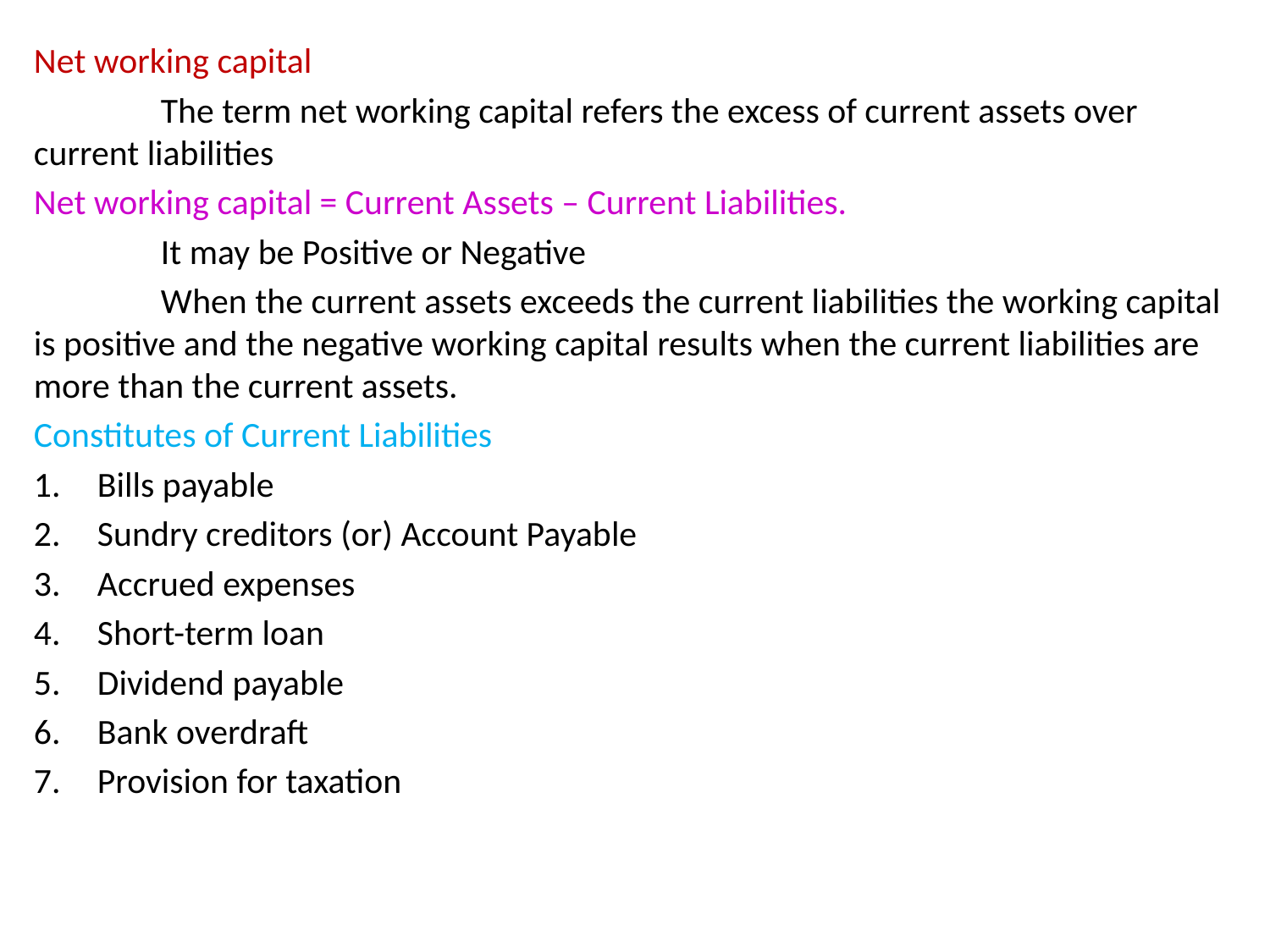

Net working capital
	The term net working capital refers the excess of current assets over current liabilities
Net working capital = Current Assets – Current Liabilities.
	It may be Positive or Negative
	When the current assets exceeds the current liabilities the working capital is positive and the negative working capital results when the current liabilities are more than the current assets.
Constitutes of Current Liabilities
Bills payable
Sundry creditors (or) Account Payable
Accrued expenses
Short-term loan
Dividend payable
Bank overdraft
Provision for taxation